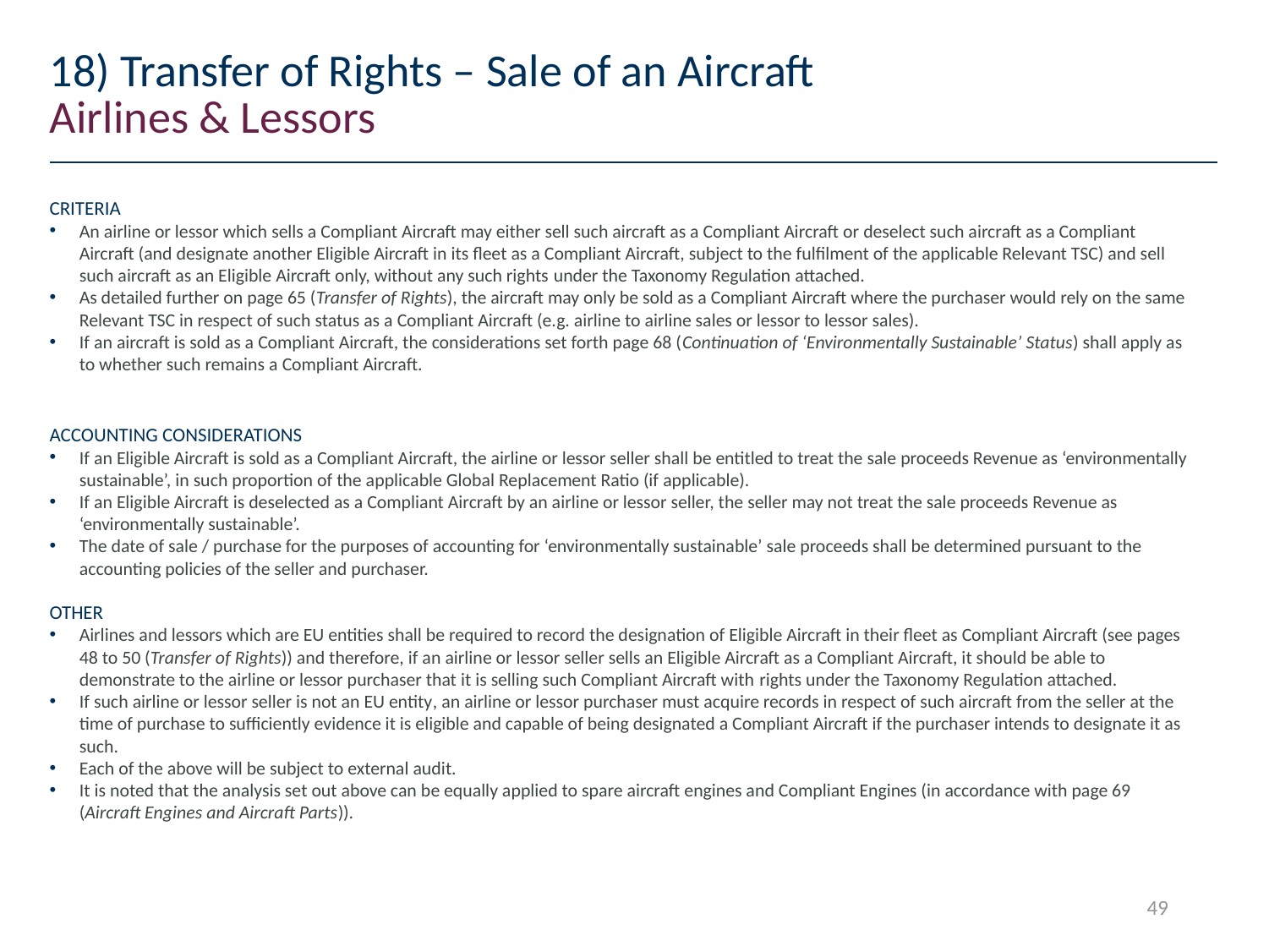

# 18) Transfer of Rights – Sale of an Aircraft
Airlines & Lessors
Criteria
An airline or lessor which sells a Compliant Aircraft may either sell such aircraft as a Compliant Aircraft or deselect such aircraft as a Compliant Aircraft (and designate another Eligible Aircraft in its fleet as a Compliant Aircraft, subject to the fulfilment of the applicable Relevant TSC) and sell such aircraft as an Eligible Aircraft only, without any such rights under the Taxonomy Regulation attached.
As detailed further on page 65 (Transfer of Rights), the aircraft may only be sold as a Compliant Aircraft where the purchaser would rely on the same Relevant TSC in respect of such status as a Compliant Aircraft (e.g. airline to airline sales or lessor to lessor sales).
If an aircraft is sold as a Compliant Aircraft, the considerations set forth page 68 (Continuation of ‘Environmentally Sustainable’ Status) shall apply as to whether such remains a Compliant Aircraft.

Accounting Considerations
If an Eligible Aircraft is sold as a Compliant Aircraft, the airline or lessor seller shall be entitled to treat the sale proceeds Revenue as ‘environmentally sustainable’, in such proportion of the applicable Global Replacement Ratio (if applicable).
If an Eligible Aircraft is deselected as a Compliant Aircraft by an airline or lessor seller, the seller may not treat the sale proceeds Revenue as ‘environmentally sustainable’.
The date of sale / purchase for the purposes of accounting for ‘environmentally sustainable’ sale proceeds shall be determined pursuant to the accounting policies of the seller and purchaser.

OTHER
Airlines and lessors which are EU entities shall be required to record the designation of Eligible Aircraft in their fleet as Compliant Aircraft (see pages 48 to 50 (Transfer of Rights)) and therefore, if an airline or lessor seller sells an Eligible Aircraft as a Compliant Aircraft, it should be able to demonstrate to the airline or lessor purchaser that it is selling such Compliant Aircraft with rights under the Taxonomy Regulation attached.
If such airline or lessor seller is not an EU entity, an airline or lessor purchaser must acquire records in respect of such aircraft from the seller at the time of purchase to sufficiently evidence it is eligible and capable of being designated a Compliant Aircraft if the purchaser intends to designate it as such.
Each of the above will be subject to external audit.
It is noted that the analysis set out above can be equally applied to spare aircraft engines and Compliant Engines (in accordance with page 69 (Aircraft Engines and Aircraft Parts)).

49